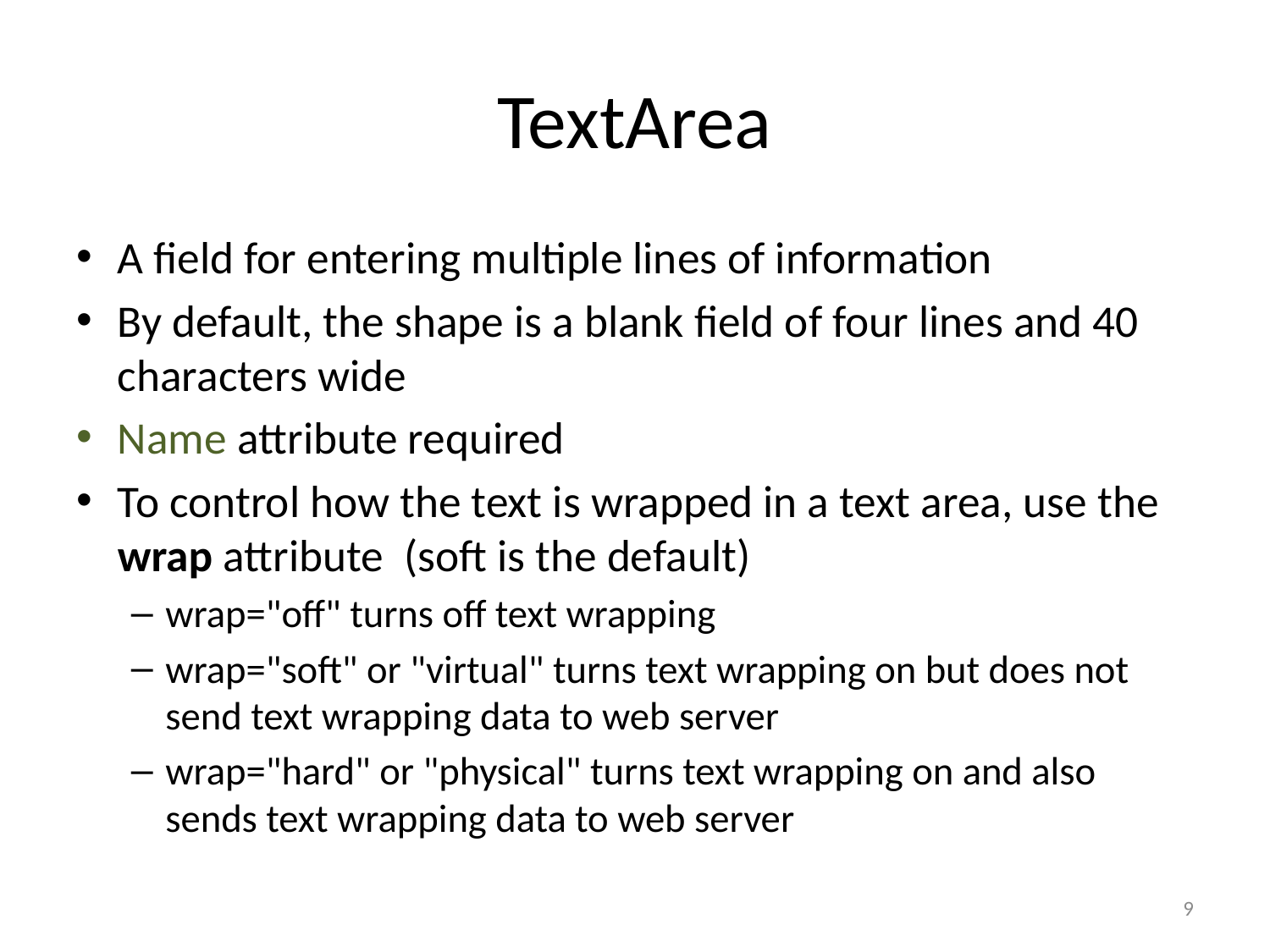

# TextArea
A field for entering multiple lines of information
By default, the shape is a blank field of four lines and 40 characters wide
Name attribute required
To control how the text is wrapped in a text area, use the wrap attribute  (soft is the default)
wrap="off" turns off text wrapping
wrap="soft" or "virtual" turns text wrapping on but does not send text wrapping data to web server
wrap="hard" or "physical" turns text wrapping on and also sends text wrapping data to web server
9